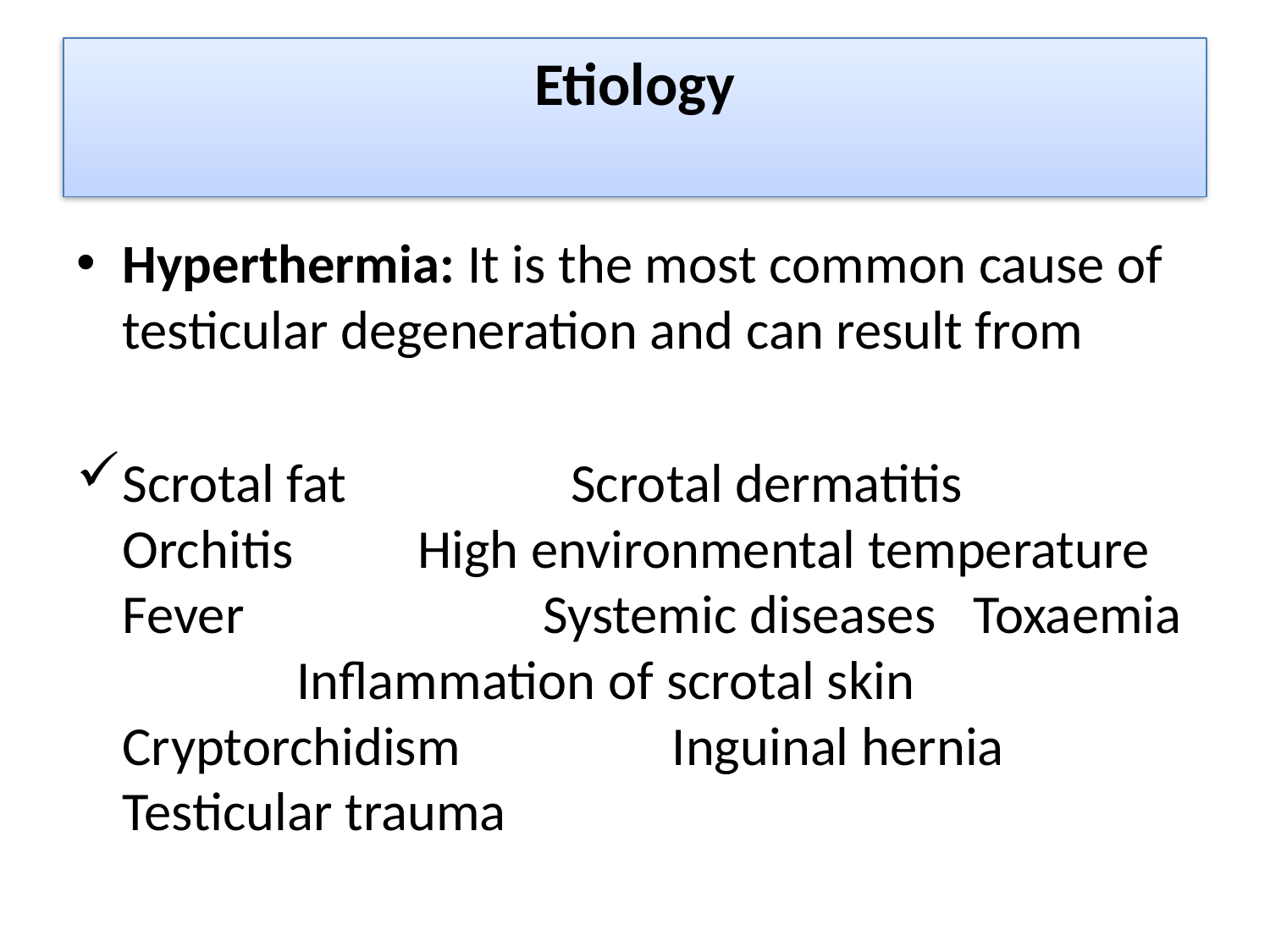

# Etiology
Hyperthermia: It is the most common cause of testicular degeneration and can result from

Scrotal fat                  Scrotal dermatitis     Orchitis          High environmental temperature Fever                        Systemic diseases   Toxaemia               Inflammation of scrotal skin Cryptorchidism                 Inguinal hernia Testicular trauma